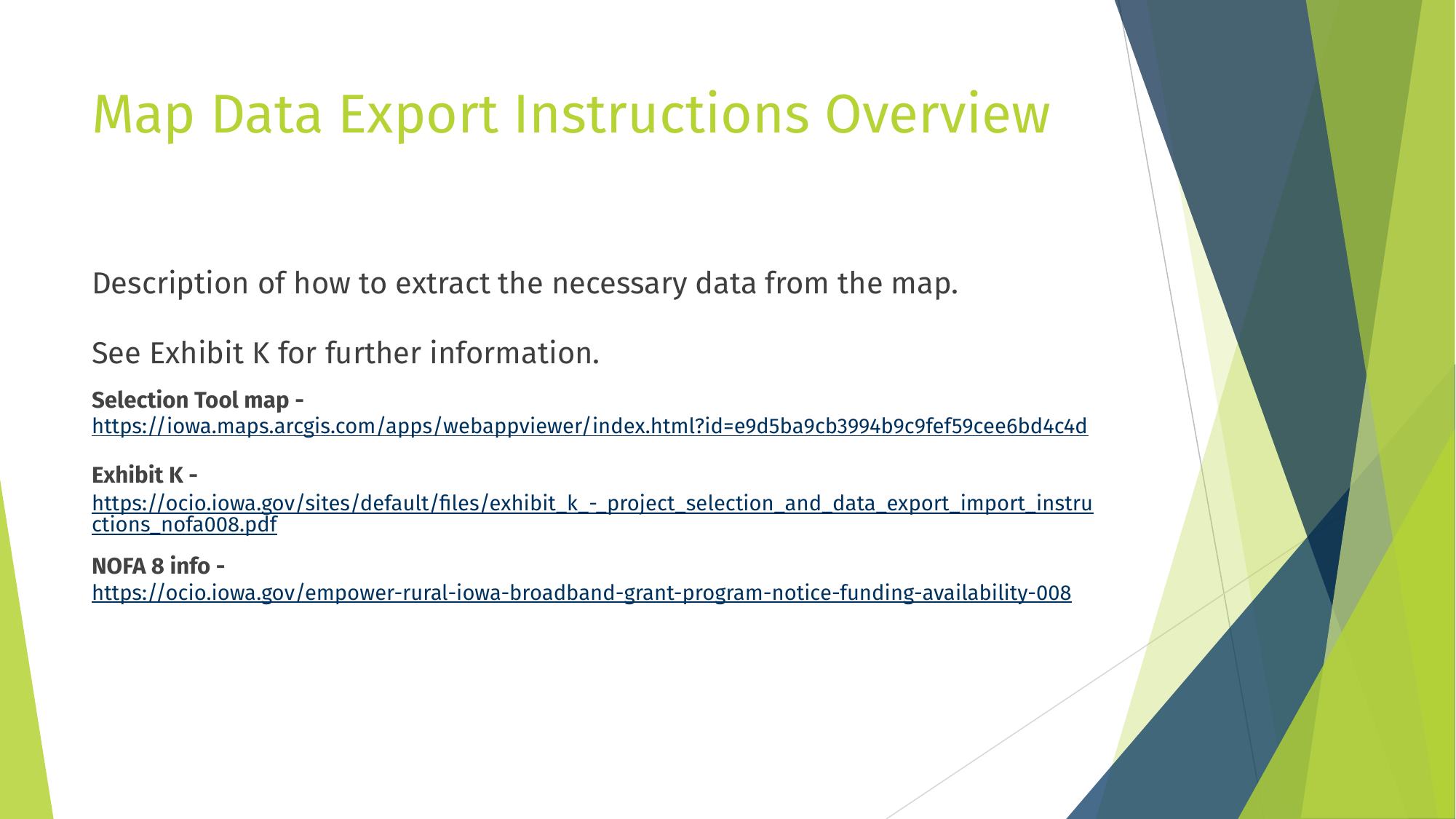

# Map Data Export Instructions Overview
Description of how to extract the necessary data from the map.
See Exhibit K for further information.
Selection Tool map - https://iowa.maps.arcgis.com/apps/webappviewer/index.html?id=e9d5ba9cb3994b9c9fef59cee6bd4c4d
Exhibit K - https://ocio.iowa.gov/sites/default/files/exhibit_k_-_project_selection_and_data_export_import_instructions_nofa008.pdf
NOFA 8 info - https://ocio.iowa.gov/empower-rural-iowa-broadband-grant-program-notice-funding-availability-008